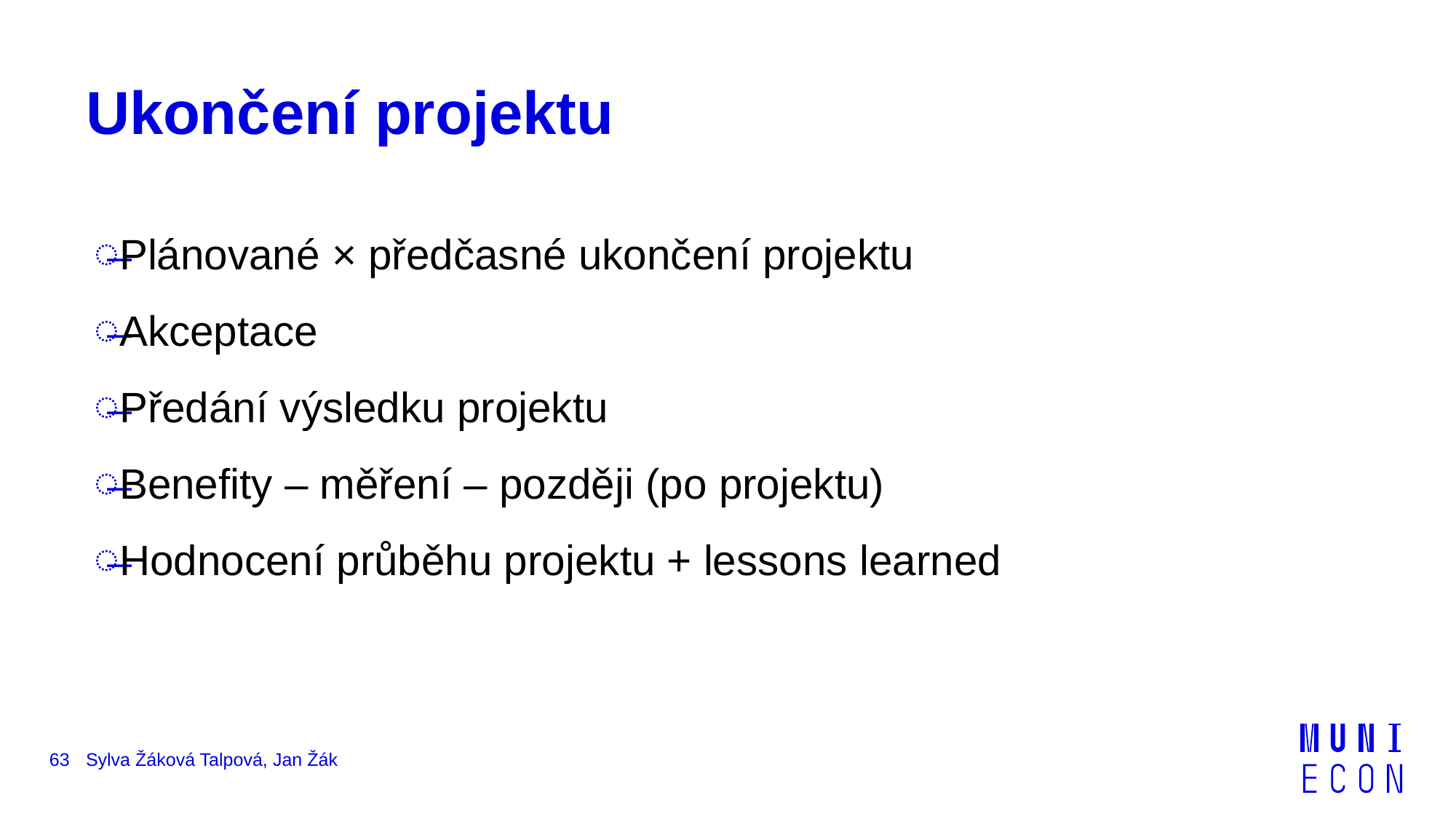

# Ukončení projektu
Plánované × předčasné ukončení projektu
Akceptace
Předání výsledku projektu
Benefity – měření – později (po projektu)
Hodnocení průběhu projektu + lessons learned

63
Sylva Žáková Talpová, Jan Žák